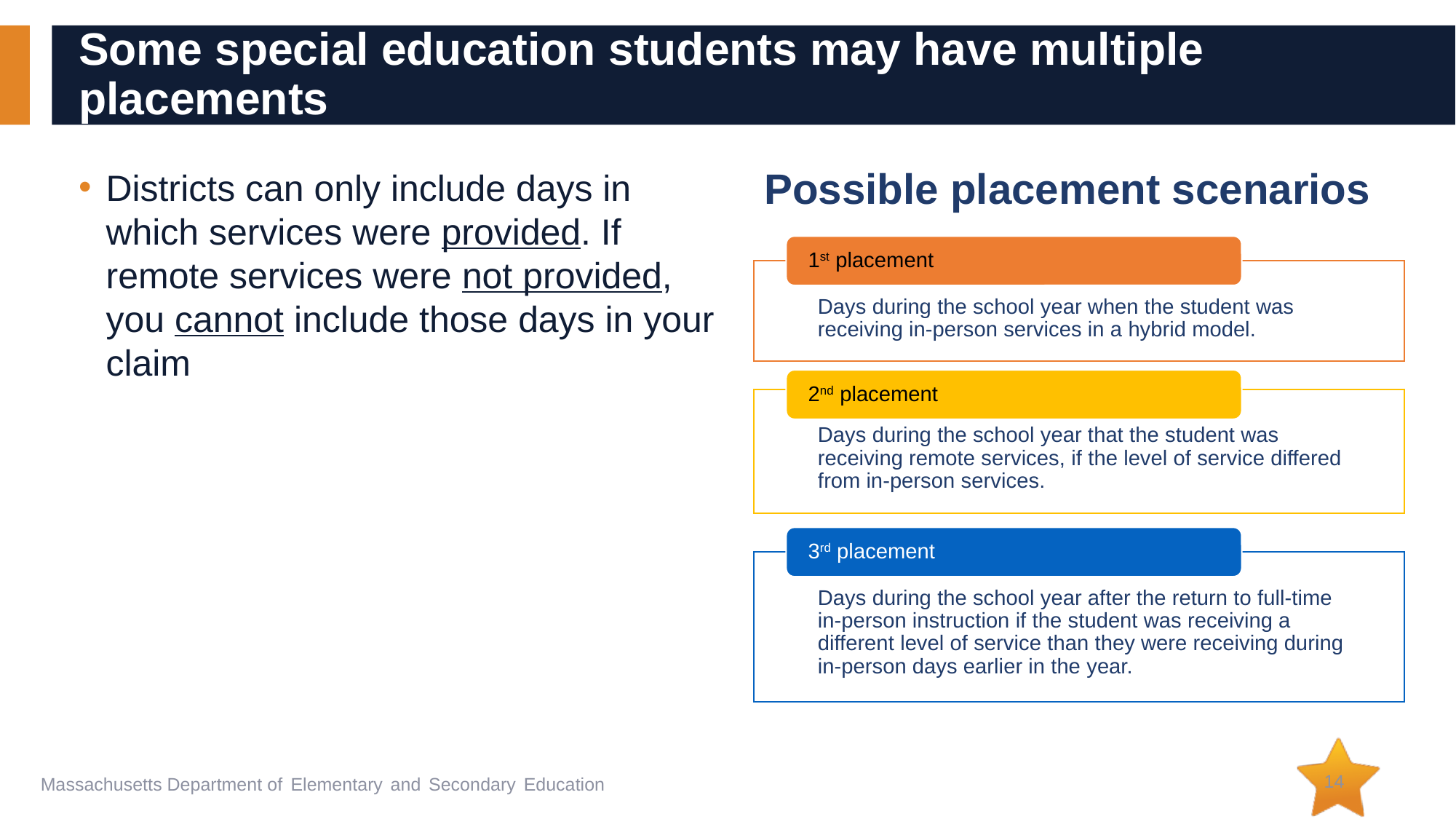

# Some special education students may have multiple placements
Districts can only include days in which services were provided. If remote services were not provided, you cannot include those days in your claim
Possible placement scenarios
	Days during the school year when the student was receiving in-person services in a hybrid model.
1st placement
	Days during the school year that the student was receiving remote services, if the level of service differed from in-person services.
2nd placement
	Days during the school year after the return to full-time in-person instruction if the student was receiving a different level of service than they were receiving during in-person days earlier in the year.
3rd placement
14